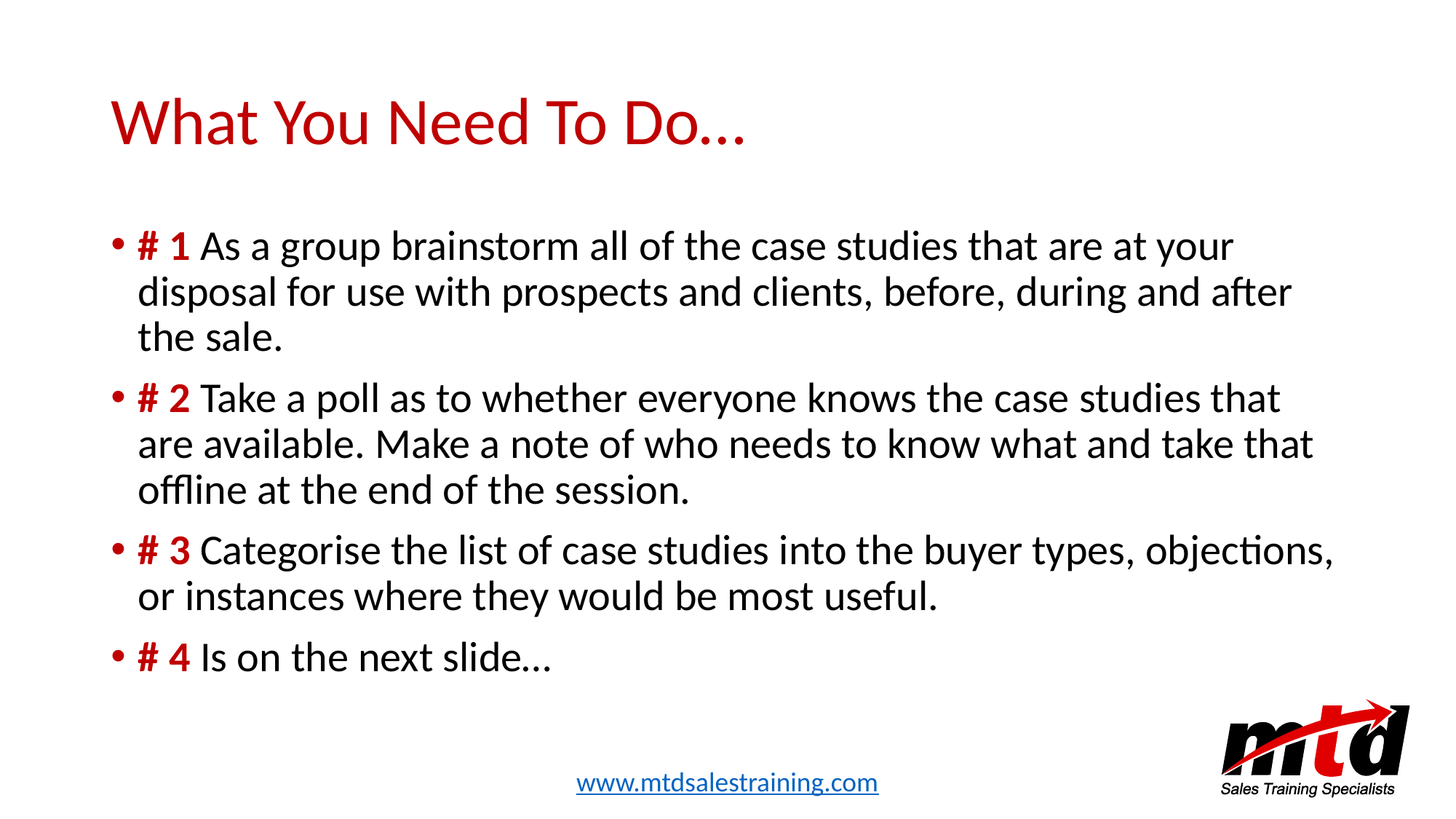

# What You Need To Do…
# 1 As a group brainstorm all of the case studies that are at your disposal for use with prospects and clients, before, during and after the sale.
# 2 Take a poll as to whether everyone knows the case studies that are available. Make a note of who needs to know what and take that offline at the end of the session.
# 3 Categorise the list of case studies into the buyer types, objections, or instances where they would be most useful.
# 4 Is on the next slide…